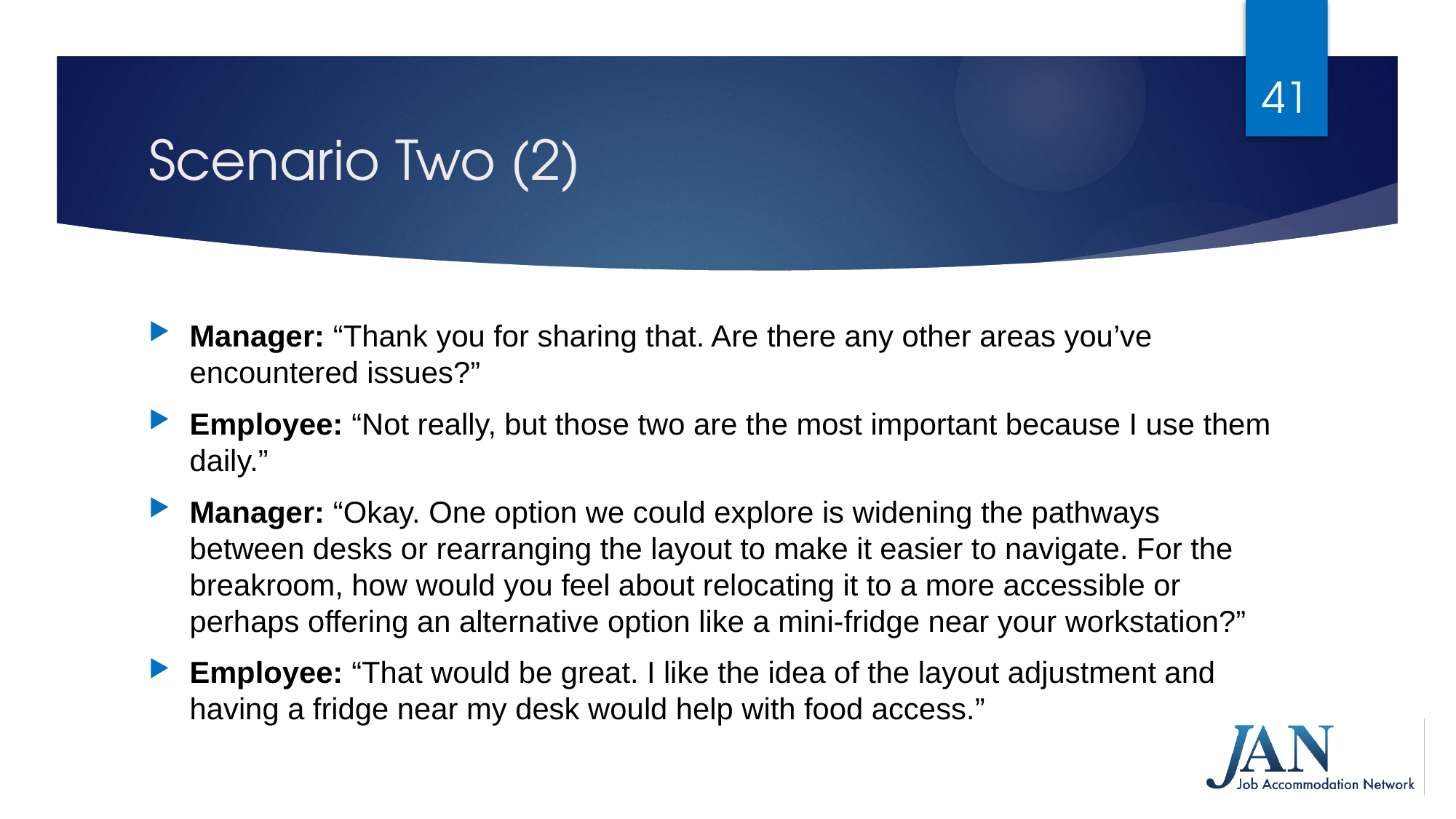

41
# Scenario Two (2)
Manager: “Thank you for sharing that. Are there any other areas you’ve encountered issues?”
Employee: “Not really, but those two are the most important because I use them daily.”
Manager: “Okay. One option we could explore is widening the pathways between desks or rearranging the layout to make it easier to navigate. For the breakroom, how would you feel about relocating it to a more accessible or perhaps offering an alternative option like a mini-fridge near your workstation?”
Employee: “That would be great. I like the idea of the layout adjustment and having a fridge near my desk would help with food access.”